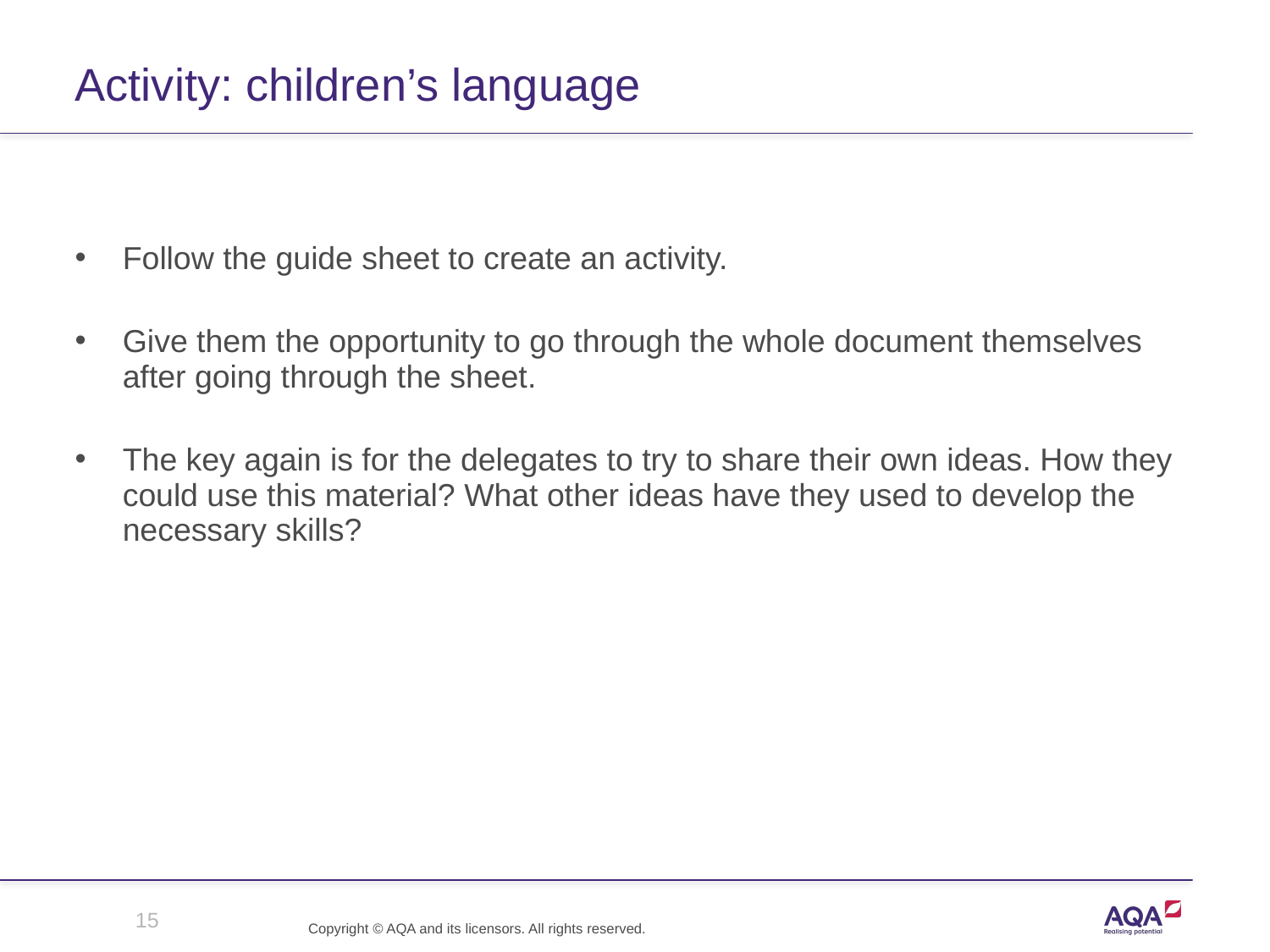

# Activity: children’s language
Follow the guide sheet to create an activity.

Give them the opportunity to go through the whole document themselves after going through the sheet.

The key again is for the delegates to try to share their own ideas. How they could use this material? What other ideas have they used to develop the necessary skills?
15
Copyright © AQA and its licensors. All rights reserved.